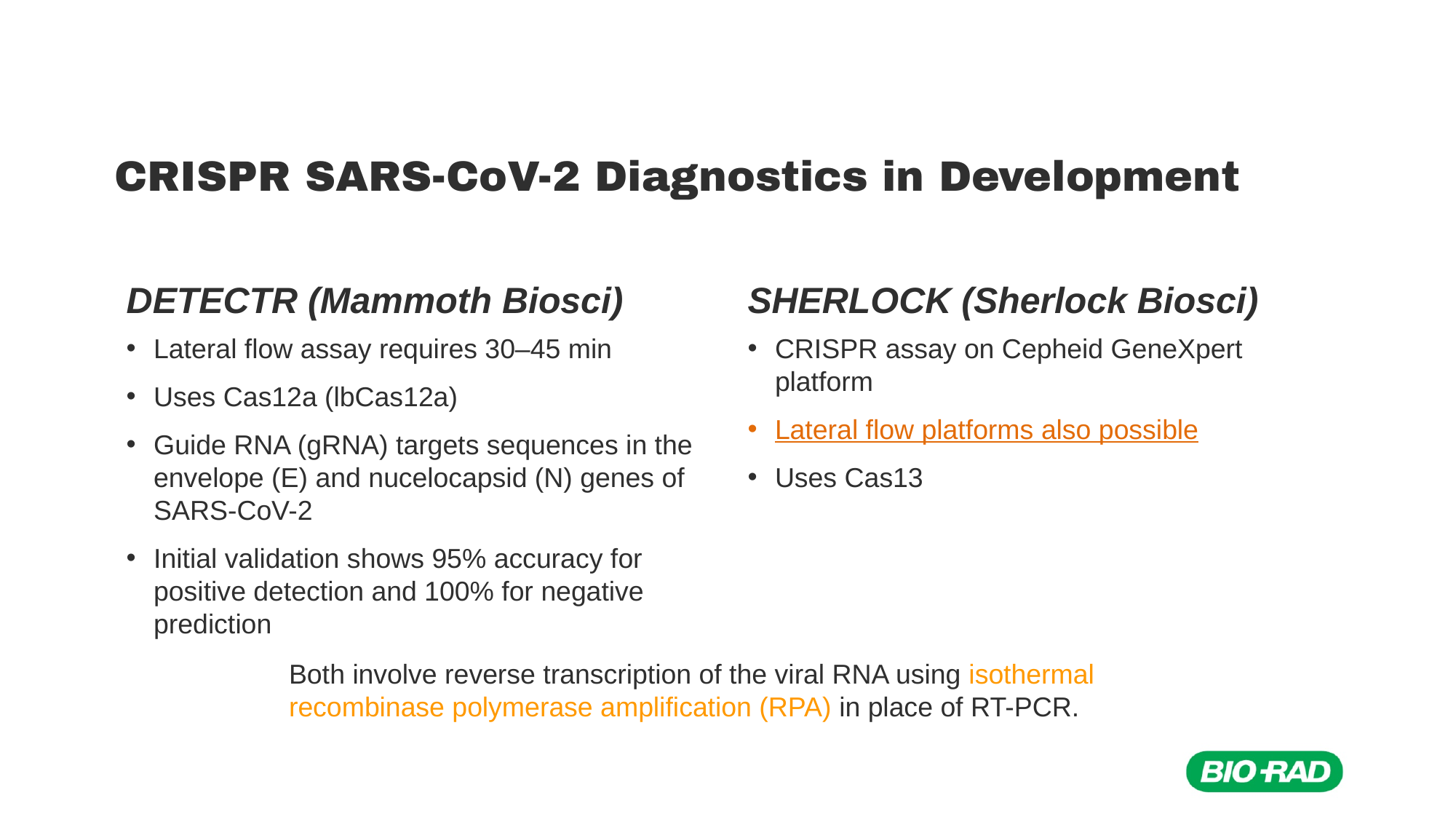

# CRISPR SARS-CoV-2 Diagnostics in Development
SHERLOCK (Sherlock Biosci)
DETECTR (Mammoth Biosci)
CRISPR assay on Cepheid GeneXpert platform
Lateral flow platforms also possible
Uses Cas13
Lateral flow assay requires 30–45 min
Uses Cas12a (lbCas12a)
Guide RNA (gRNA) targets sequences in the envelope (E) and nucelocapsid (N) genes of SARS-CoV-2
Initial validation shows 95% accuracy for positive detection and 100% for negative prediction

Both involve reverse transcription of the viral RNA using isothermal recombinase polymerase amplification (RPA) in place of RT-PCR.